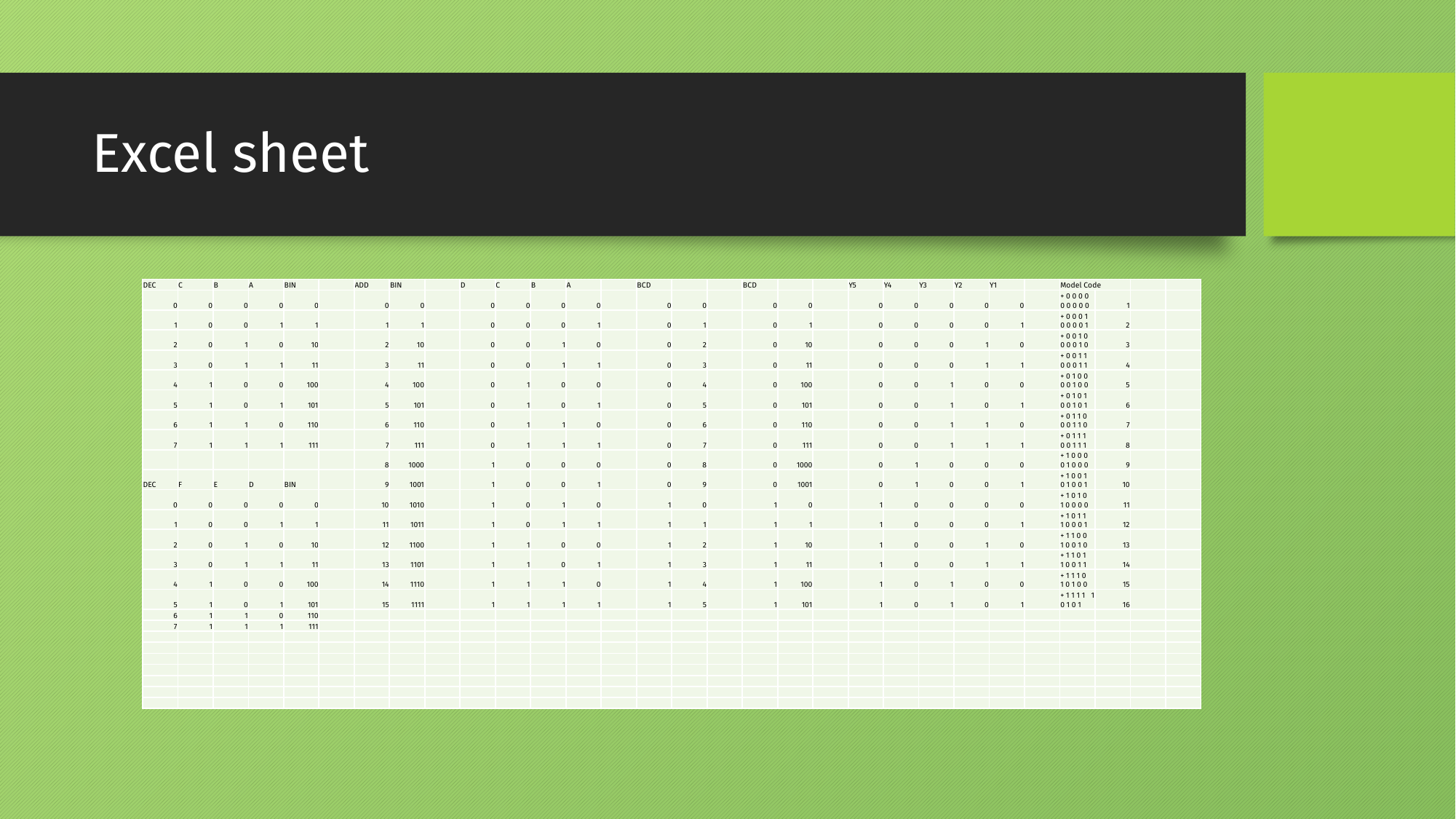

# Excel sheet

| DEC | C | B | A | BIN |  | ADD | BIN |  | D | C | B | A |  | BCD |  |  | BCD |  |  | Y5 | Y4 | Y3 | Y2 | Y1 |  | Model Code |  |  |  |
| --- | --- | --- | --- | --- | --- | --- | --- | --- | --- | --- | --- | --- | --- | --- | --- | --- | --- | --- | --- | --- | --- | --- | --- | --- | --- | --- | --- | --- | --- |
| 0 | 0 | 0 | 0 | 0 |  | 0 | 0 |  | 0 | 0 | 0 | 0 |  | 0 | 0 |  | 0 | 0 |  | 0 | 0 | 0 | 0 | 0 |  | + 0 0 0 0 0 0 0 0 0 | 1 |  |  |
| 1 | 0 | 0 | 1 | 1 |  | 1 | 1 |  | 0 | 0 | 0 | 1 |  | 0 | 1 |  | 0 | 1 |  | 0 | 0 | 0 | 0 | 1 |  | + 0 0 0 1 0 0 0 0 1 | 2 |  |  |
| 2 | 0 | 1 | 0 | 10 |  | 2 | 10 |  | 0 | 0 | 1 | 0 |  | 0 | 2 |  | 0 | 10 |  | 0 | 0 | 0 | 1 | 0 |  | + 0 0 1 0 0 0 0 1 0 | 3 |  |  |
| 3 | 0 | 1 | 1 | 11 |  | 3 | 11 |  | 0 | 0 | 1 | 1 |  | 0 | 3 |  | 0 | 11 |  | 0 | 0 | 0 | 1 | 1 |  | + 0 0 1 1 0 0 0 1 1 | 4 |  |  |
| 4 | 1 | 0 | 0 | 100 |  | 4 | 100 |  | 0 | 1 | 0 | 0 |  | 0 | 4 |  | 0 | 100 |  | 0 | 0 | 1 | 0 | 0 |  | + 0 1 0 0 0 0 1 0 0 | 5 |  |  |
| 5 | 1 | 0 | 1 | 101 |  | 5 | 101 |  | 0 | 1 | 0 | 1 |  | 0 | 5 |  | 0 | 101 |  | 0 | 0 | 1 | 0 | 1 |  | + 0 1 0 1 0 0 1 0 1 | 6 |  |  |
| 6 | 1 | 1 | 0 | 110 |  | 6 | 110 |  | 0 | 1 | 1 | 0 |  | 0 | 6 |  | 0 | 110 |  | 0 | 0 | 1 | 1 | 0 |  | + 0 1 1 0 0 0 1 1 0 | 7 |  |  |
| 7 | 1 | 1 | 1 | 111 |  | 7 | 111 |  | 0 | 1 | 1 | 1 |  | 0 | 7 |  | 0 | 111 |  | 0 | 0 | 1 | 1 | 1 |  | + 0 1 1 1 0 0 1 1 1 | 8 |  |  |
|  |  |  |  |  |  | 8 | 1000 |  | 1 | 0 | 0 | 0 |  | 0 | 8 |  | 0 | 1000 |  | 0 | 1 | 0 | 0 | 0 |  | + 1 0 0 0 0 1 0 0 0 | 9 |  |  |
| DEC | F | E | D | BIN |  | 9 | 1001 |  | 1 | 0 | 0 | 1 |  | 0 | 9 |  | 0 | 1001 |  | 0 | 1 | 0 | 0 | 1 |  | + 1 0 0 1 0 1 0 0 1 | 10 |  |  |
| 0 | 0 | 0 | 0 | 0 |  | 10 | 1010 |  | 1 | 0 | 1 | 0 |  | 1 | 0 |  | 1 | 0 |  | 1 | 0 | 0 | 0 | 0 |  | + 1 0 1 0 1 0 0 0 0 | 11 |  |  |
| 1 | 0 | 0 | 1 | 1 |  | 11 | 1011 |  | 1 | 0 | 1 | 1 |  | 1 | 1 |  | 1 | 1 |  | 1 | 0 | 0 | 0 | 1 |  | + 1 0 1 1 1 0 0 0 1 | 12 |  |  |
| 2 | 0 | 1 | 0 | 10 |  | 12 | 1100 |  | 1 | 1 | 0 | 0 |  | 1 | 2 |  | 1 | 10 |  | 1 | 0 | 0 | 1 | 0 |  | + 1 1 0 0 1 0 0 1 0 | 13 |  |  |
| 3 | 0 | 1 | 1 | 11 |  | 13 | 1101 |  | 1 | 1 | 0 | 1 |  | 1 | 3 |  | 1 | 11 |  | 1 | 0 | 0 | 1 | 1 |  | + 1 1 0 1 1 0 0 1 1 | 14 |  |  |
| 4 | 1 | 0 | 0 | 100 |  | 14 | 1110 |  | 1 | 1 | 1 | 0 |  | 1 | 4 |  | 1 | 100 |  | 1 | 0 | 1 | 0 | 0 |  | + 1 1 1 0 1 0 1 0 0 | 15 |  |  |
| 5 | 1 | 0 | 1 | 101 |  | 15 | 1111 |  | 1 | 1 | 1 | 1 |  | 1 | 5 |  | 1 | 101 |  | 1 | 0 | 1 | 0 | 1 |  | + 1 1 1 1 1 0 1 0 1 | 16 |  |  |
| 6 | 1 | 1 | 0 | 110 |  |  |  |  |  |  |  |  |  |  |  |  |  |  |  |  |  |  |  |  |  |  |  |  |  |
| 7 | 1 | 1 | 1 | 111 |  |  |  |  |  |  |  |  |  |  |  |  |  |  |  |  |  |  |  |  |  |  |  |  |  |
|  |  |  |  |  |  |  |  |  |  |  |  |  |  |  |  |  |  |  |  |  |  |  |  |  |  |  |  |  |  |
|  |  |  |  |  |  |  |  |  |  |  |  |  |  |  |  |  |  |  |  |  |  |  |  |  |  |  |  |  |  |
|  |  |  |  |  |  |  |  |  |  |  |  |  |  |  |  |  |  |  |  |  |  |  |  |  |  |  |  |  |  |
|  |  |  |  |  |  |  |  |  |  |  |  |  |  |  |  |  |  |  |  |  |  |  |  |  |  |  |  |  |  |
|  |  |  |  |  |  |  |  |  |  |  |  |  |  |  |  |  |  |  |  |  |  |  |  |  |  |  |  |  |  |
|  |  |  |  |  |  |  |  |  |  |  |  |  |  |  |  |  |  |  |  |  |  |  |  |  |  |  |  |  |  |
|  |  |  |  |  |  |  |  |  |  |  |  |  |  |  |  |  |  |  |  |  |  |  |  |  |  |  |  |  |  |